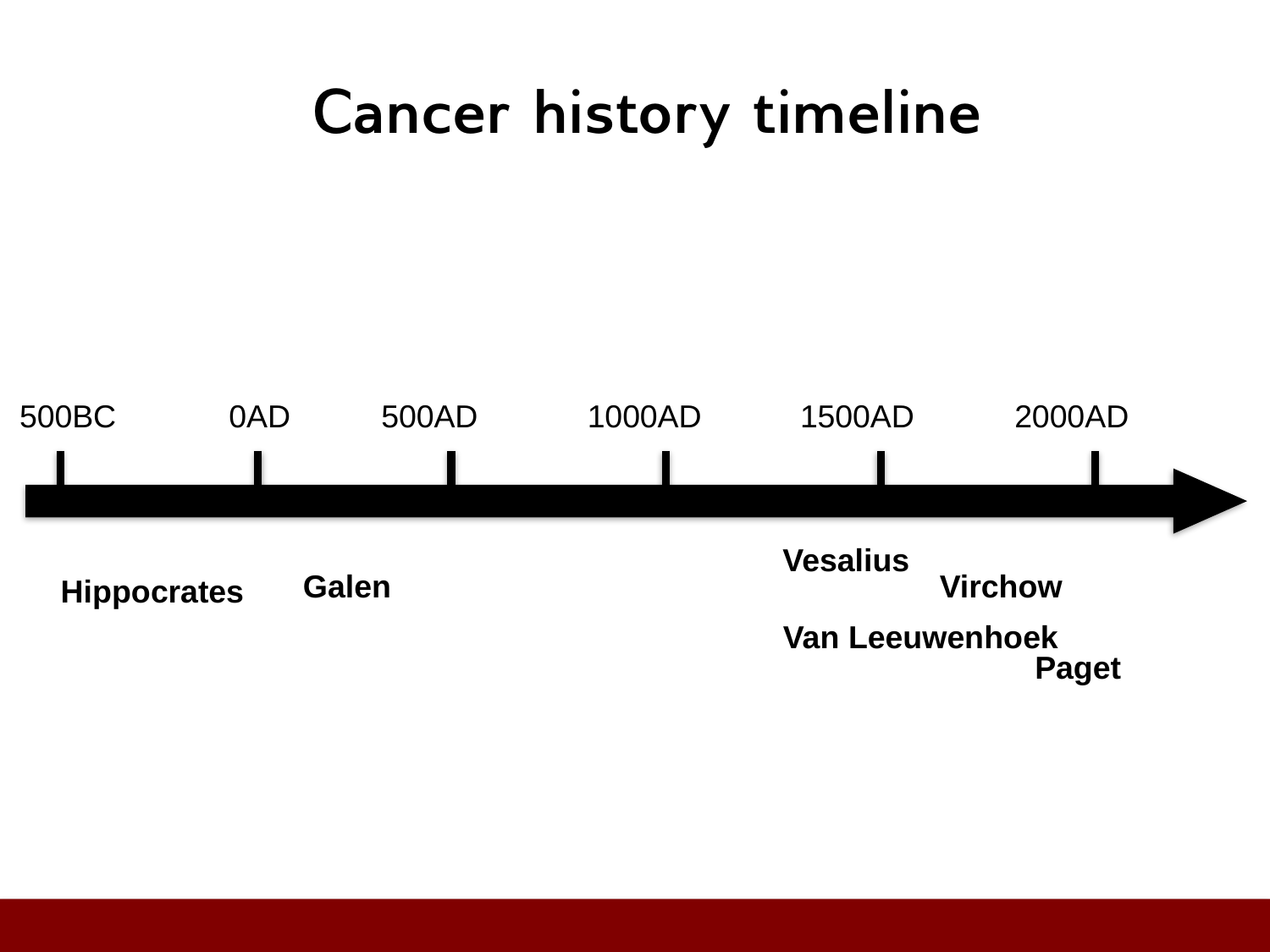

# Cancer history timeline
500BC
0AD
500AD
1000AD
1500AD
2000AD

Vesalius
Virchow
Galen
Hippocrates
Van Leeuwenhoek
Paget